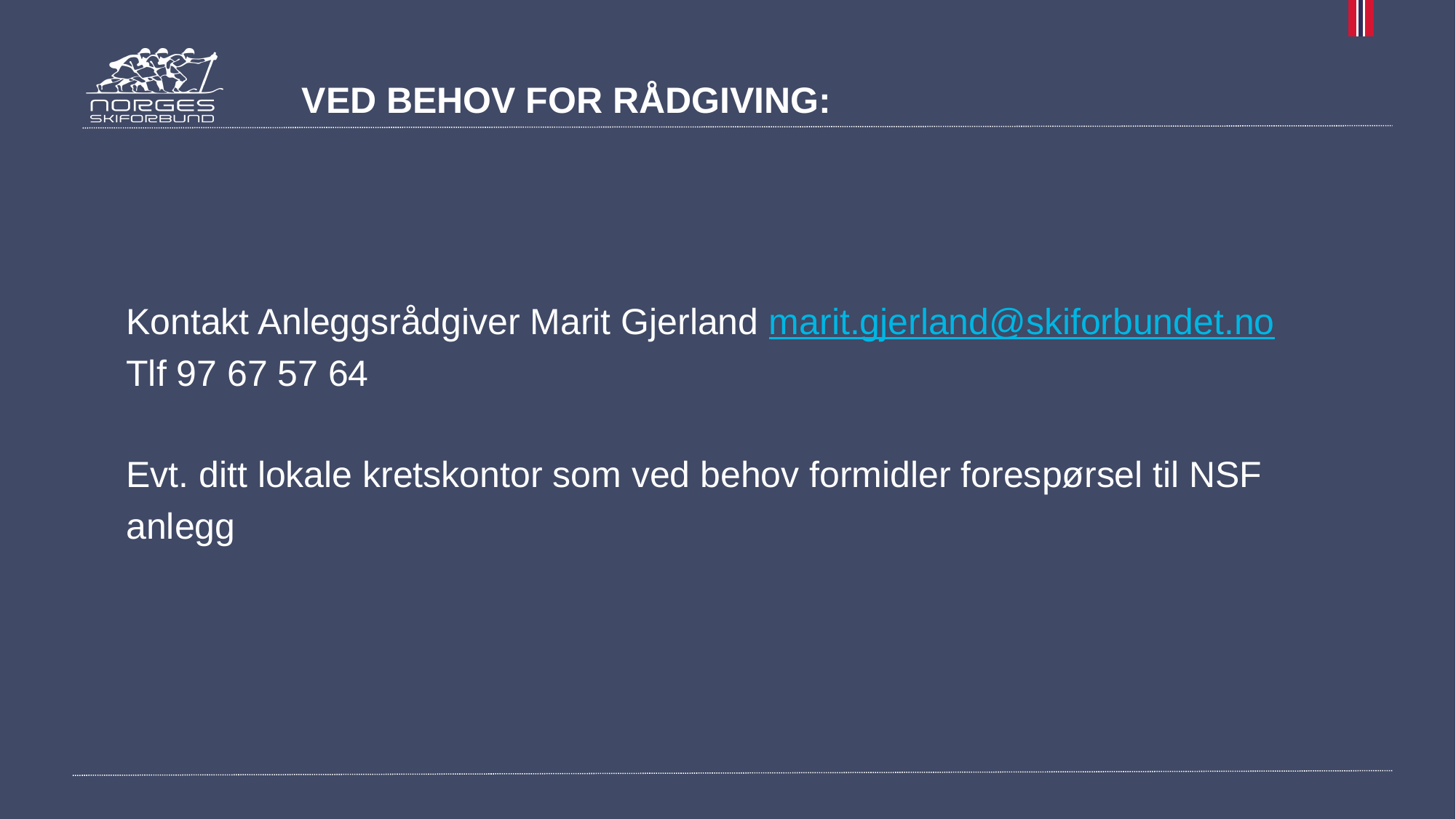

# VED BEHOV FOR RÅDGIVING:

    Kontakt Anleggsrådgiver Marit Gjerland marit.gjerland@skiforbundet.no
    Tlf 97 67 57 64

    Evt. ditt lokale kretskontor som ved behov formidler forespørsel til NSF
    anlegg